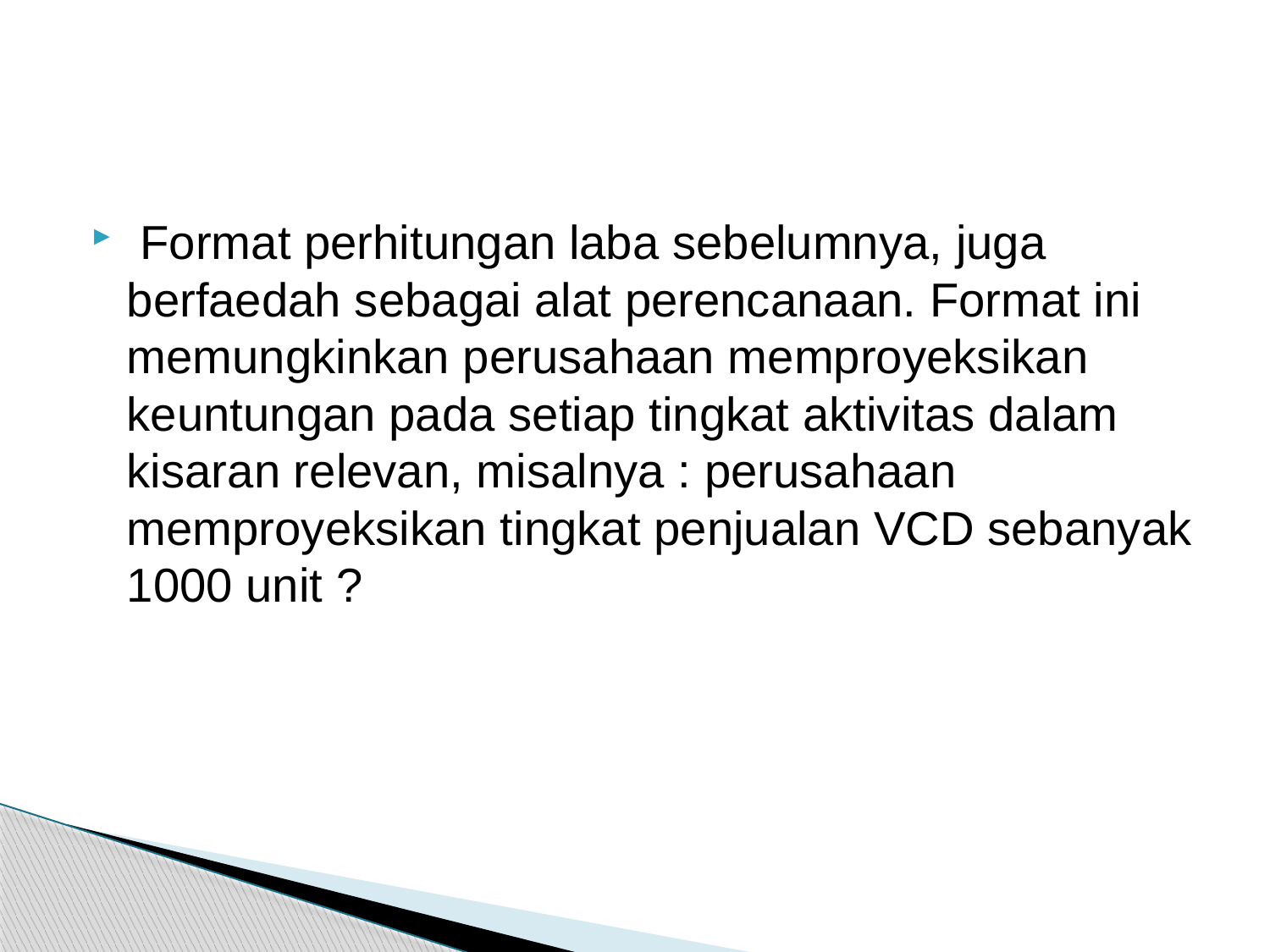

#
 Format perhitungan laba sebelumnya, juga berfaedah sebagai alat perencanaan. Format ini memungkinkan perusahaan memproyeksikan keuntungan pada setiap tingkat aktivitas dalam kisaran relevan, misalnya : perusahaan memproyeksikan tingkat penjualan VCD sebanyak 1000 unit ?